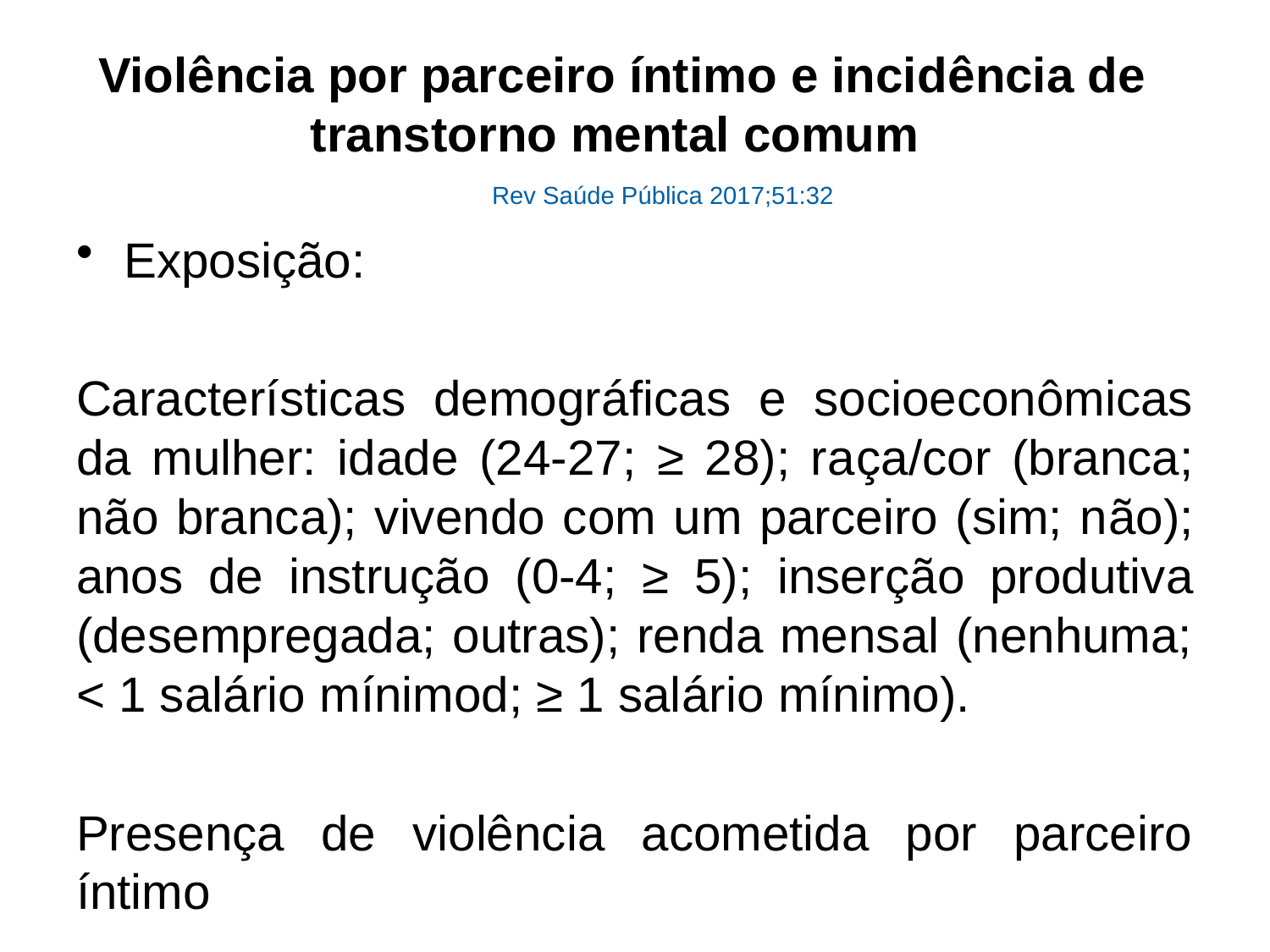

Violência por parceiro íntimo e incidência de transtorno mental comum
Rev Saúde Pública 2017;51:32
Exposição:

Características demográficas e socioeconômicas da mulher: idade (24-27; ≥ 28); raça/cor (branca; não branca); vivendo com um parceiro (sim; não); anos de instrução (0-4; ≥ 5); inserção produtiva (desempregada; outras); renda mensal (nenhuma; < 1 salário mínimod; ≥ 1 salário mínimo).

Presença de violência acometida por parceiro íntimo